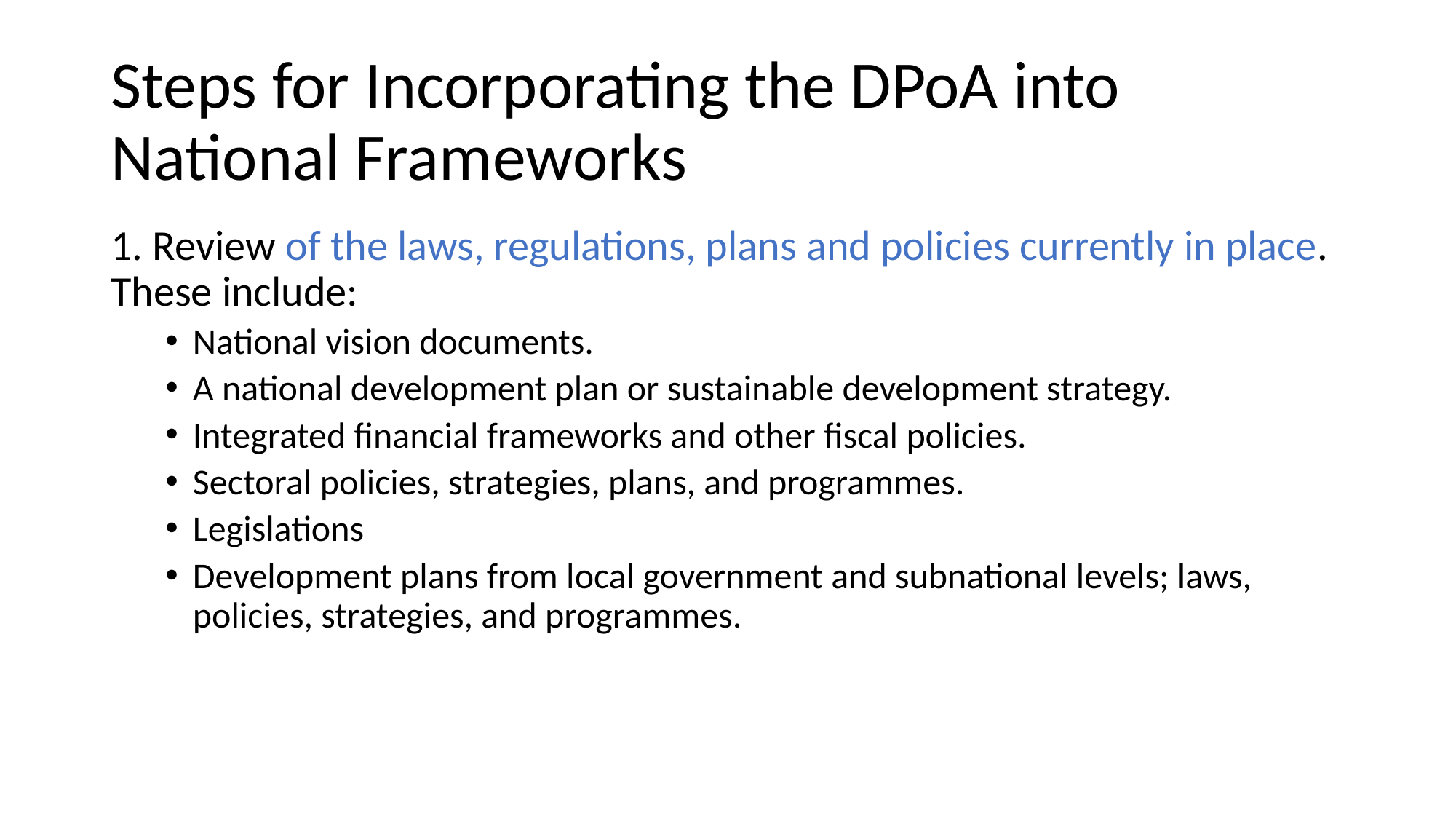

# Steps for Incorporating the DPoA into National Frameworks
1. Review of the laws, regulations, plans and policies currently in place. These include:
National vision documents.
A national development plan or sustainable development strategy.
Integrated financial frameworks and other fiscal policies.
Sectoral policies, strategies, plans, and programmes.
Legislations
Development plans from local government and subnational levels; laws, policies, strategies, and programmes.